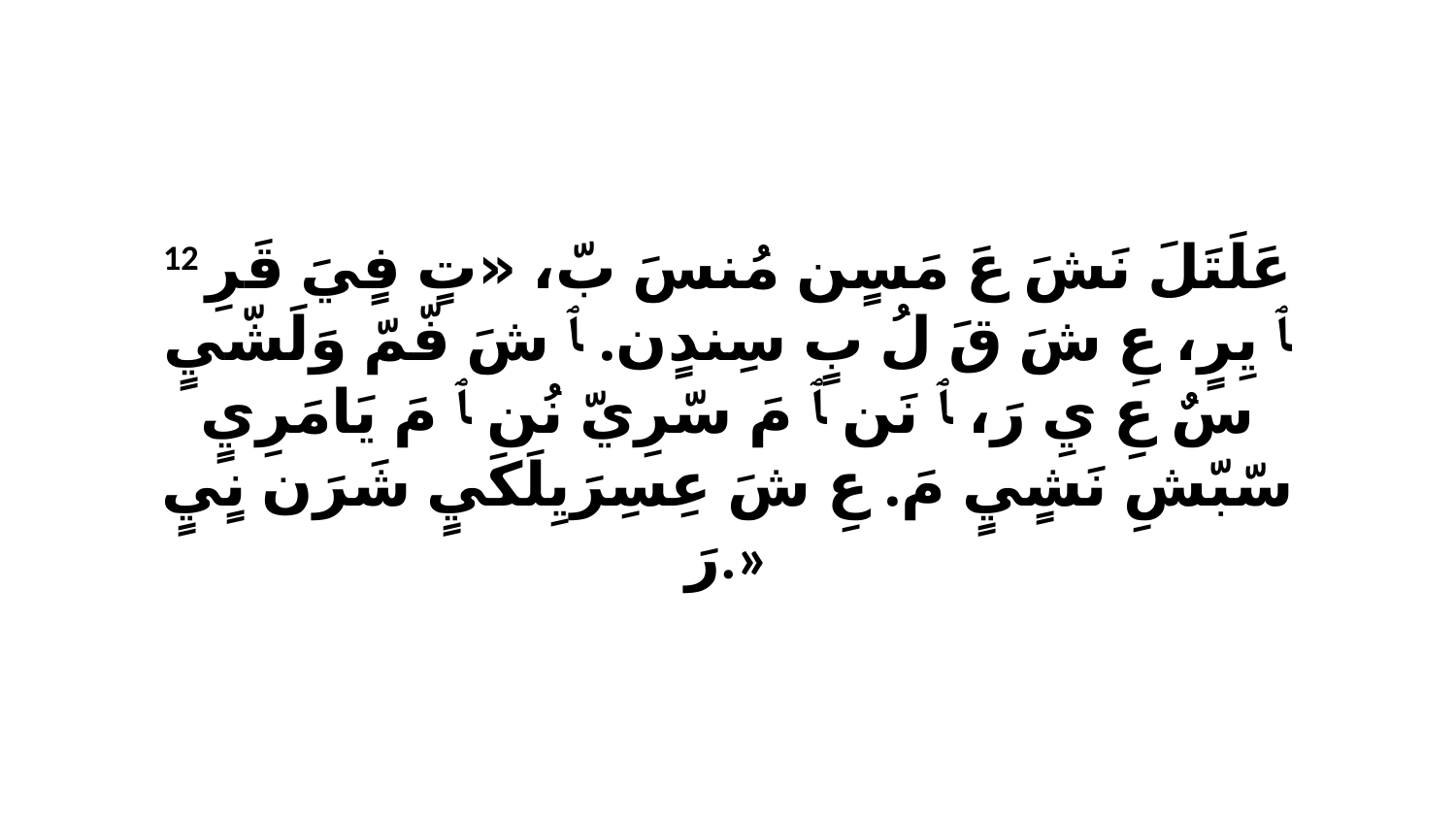

12 عَلَتَلَ نَشَ عَ مَسٍن مُنسَ بّ، «تٍ فٍيَ قَرِ ﭑ يِرٍ، عِ شَ قَ لُ بٍ سِندٍن. ﭑ شَ فّمّ وَلَشّيٍ سٌ عِ يِ رَ، ﭑ نَن ﭑ مَ سّرِيّ نُن ﭑ مَ يَامَرِيٍ سّبّشِ نَشٍيٍ مَ. عِ شَ عِسِرَيِلَكَيٍ شَرَن نٍيٍ رَ.»